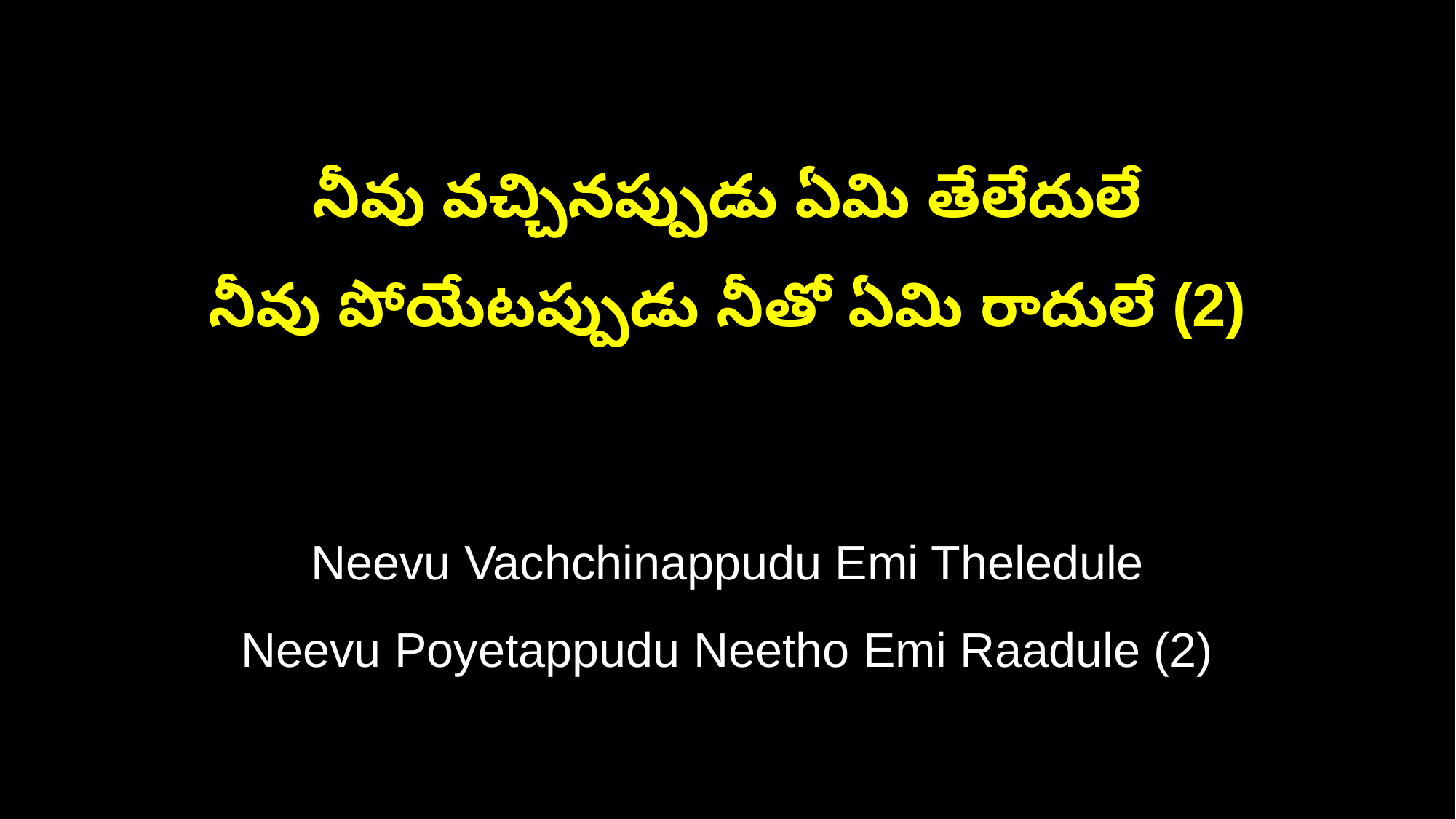

నీవు వచ్చినప్పుడు ఏమి తేలేదులే
నీవు పోయేటప్పుడు నీతో ఏమి రాదులే (2)
Neevu Vachchinappudu Emi Theledule
Neevu Poyetappudu Neetho Emi Raadule (2)